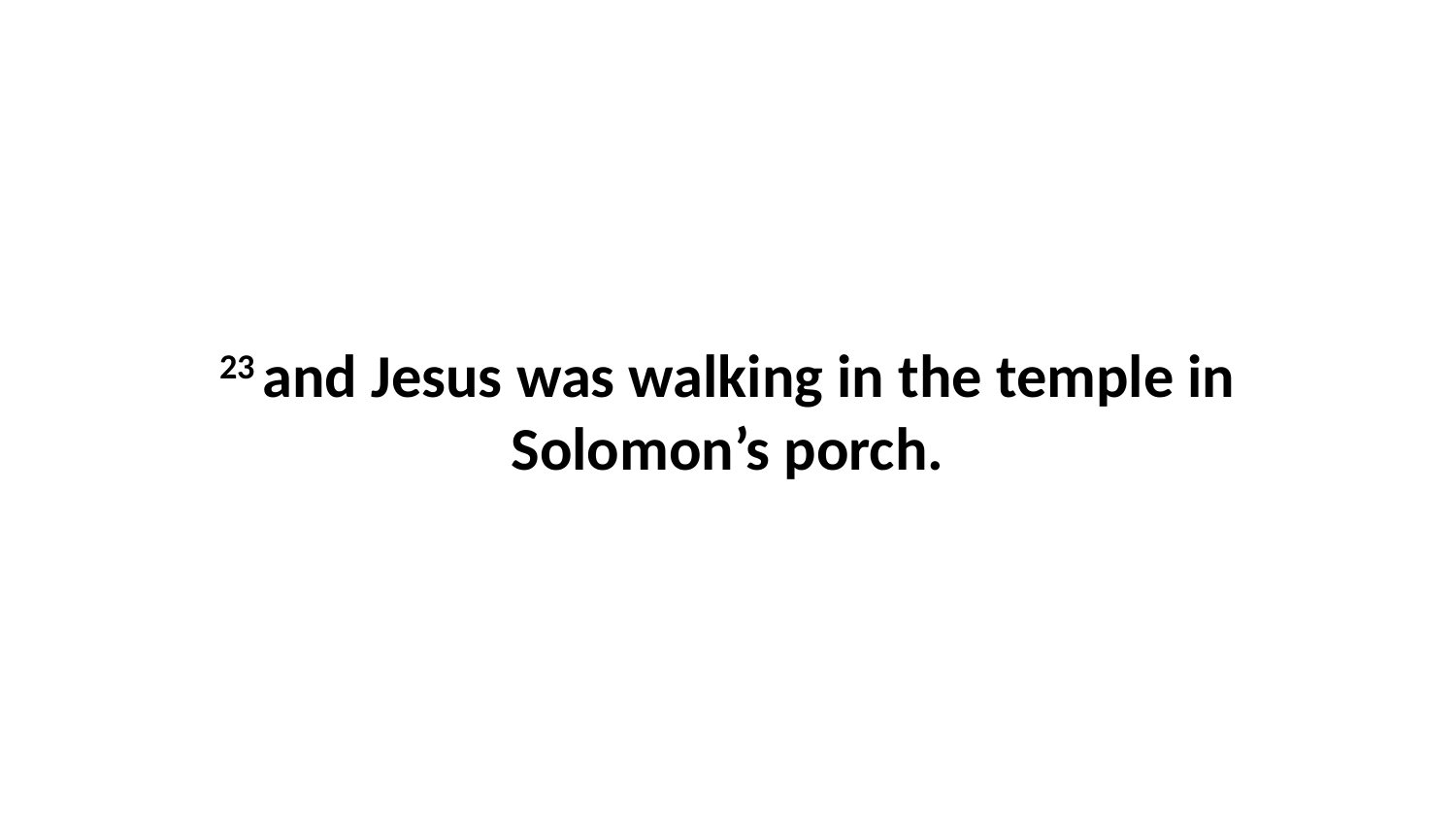

23 and Jesus was walking in the temple in Solomon’s porch.